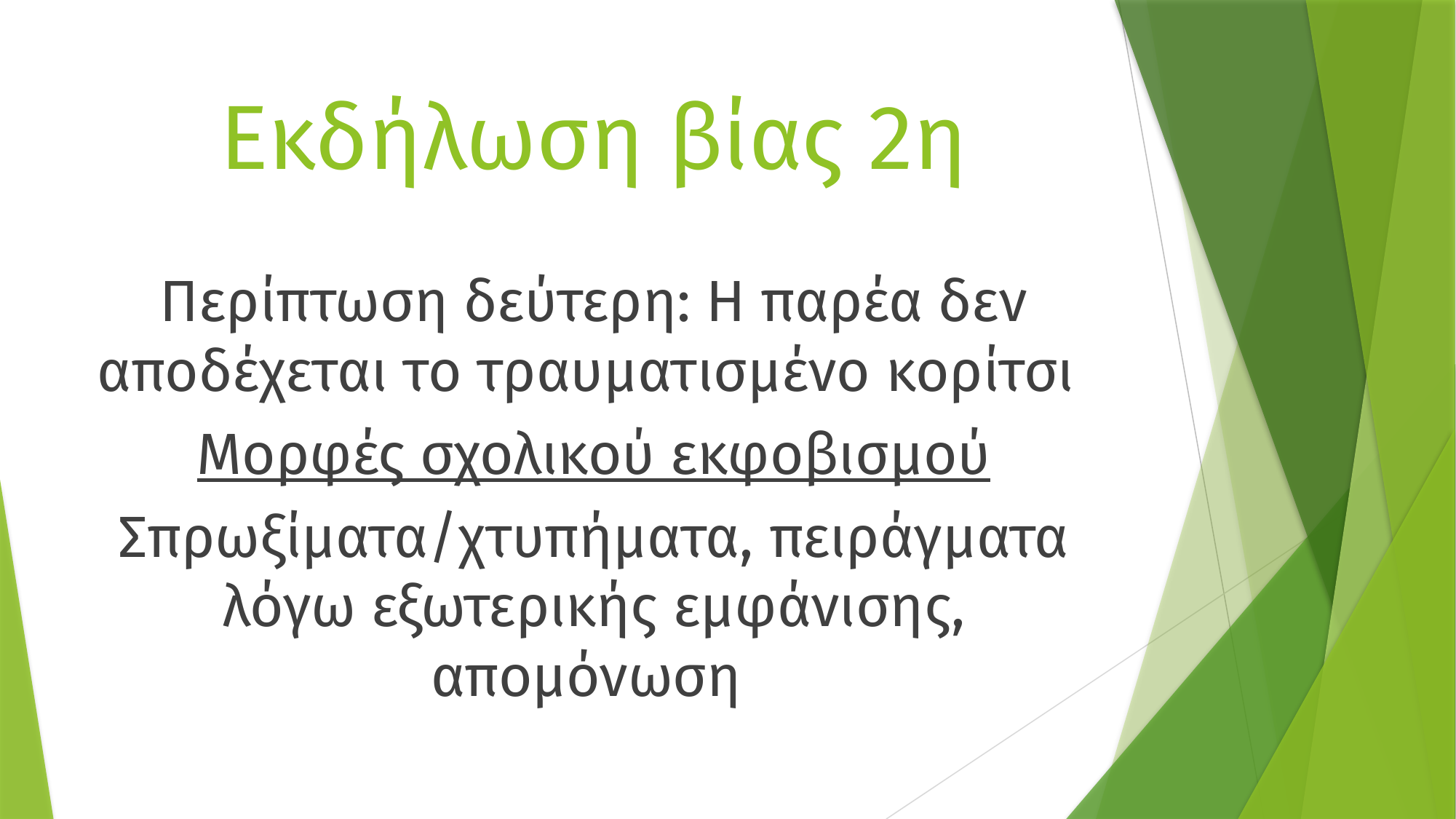

# Εκδήλωση βίας 2η
Περίπτωση δεύτερη: Η παρέα δεν αποδέχεται το τραυματισμένο κορίτσι
Μορφές σχολικού εκφοβισμού
Σπρωξίματα/χτυπήματα, πειράγματα λόγω εξωτερικής εμφάνισης, απομόνωση